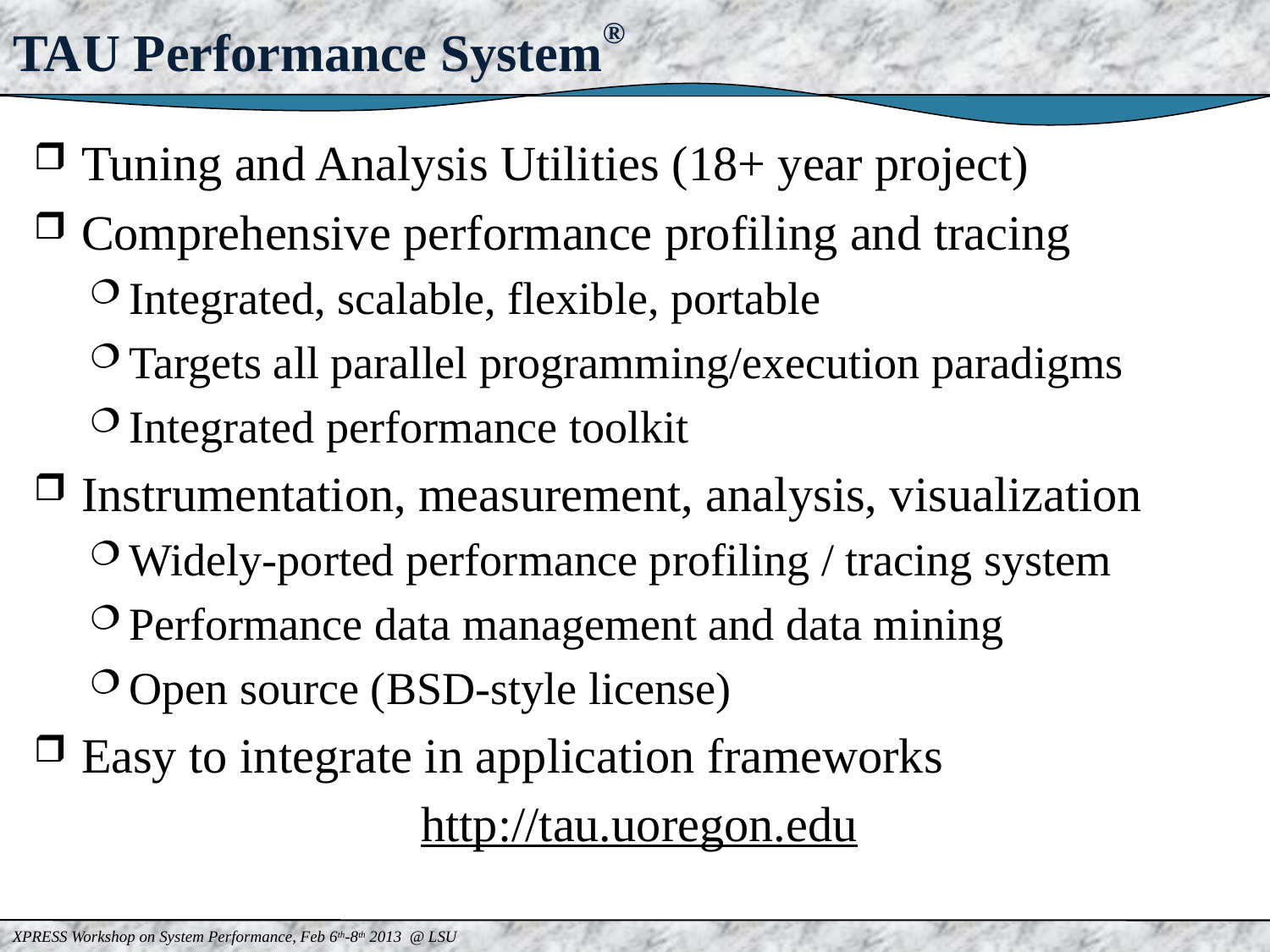

# TAU Performance System®
Tuning and Analysis Utilities (18+ year project)
Comprehensive performance profiling and tracing
Integrated, scalable, flexible, portable
Targets all parallel programming/execution paradigms
Integrated performance toolkit
Instrumentation, measurement, analysis, visualization
Widely-ported performance profiling / tracing system
Performance data management and data mining
Open source (BSD-style license)
Easy to integrate in application frameworks
http://tau.uoregon.edu